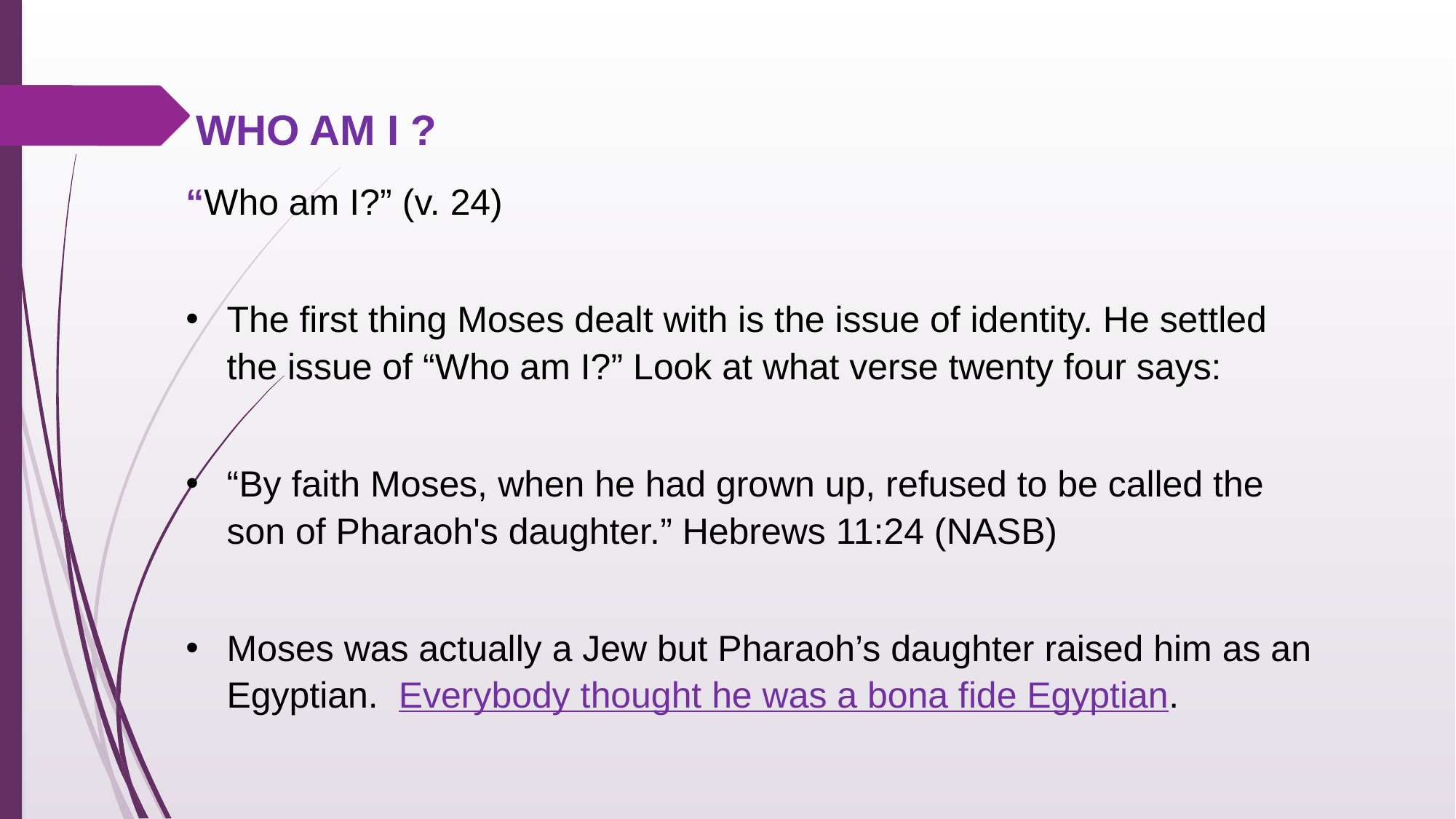

WHO AM I ?
“Who am I?” (v. 24)

The first thing Moses dealt with is the issue of identity. He settled the issue of “Who am I?” Look at what verse twenty four says:

“By faith Moses, when he had grown up, refused to be called the son of Pharaoh's daughter.” Hebrews 11:24 (NASB)

Moses was actually a Jew but Pharaoh’s daughter raised him as an Egyptian.  Everybody thought he was a bona fide Egyptian.